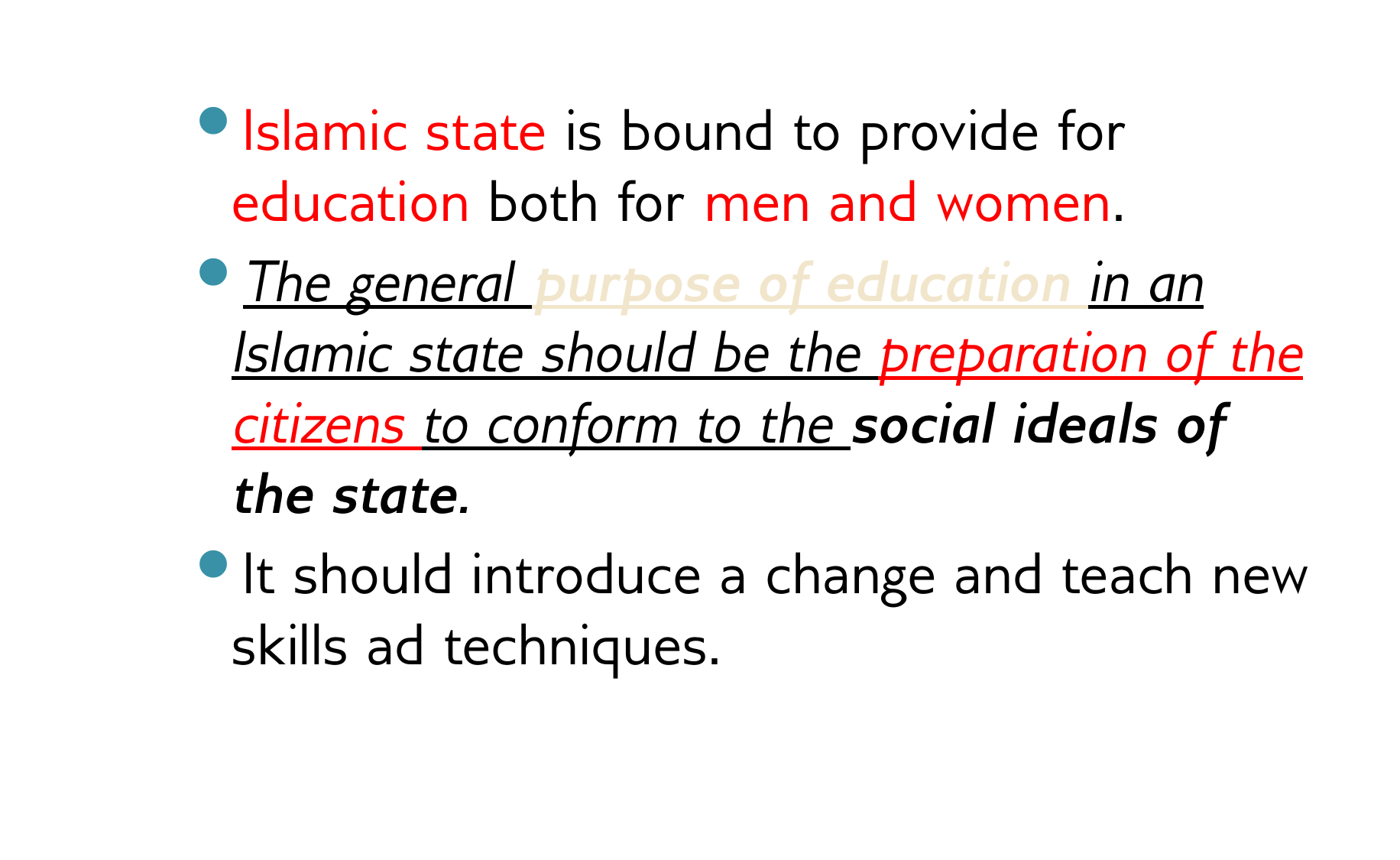

Islamic state is bound to provide for education both for men and women.
The general purpose of education in an Islamic state should be the preparation of the citizens to conform to the social ideals of the state.
It should introduce a change and teach new skills ad techniques.